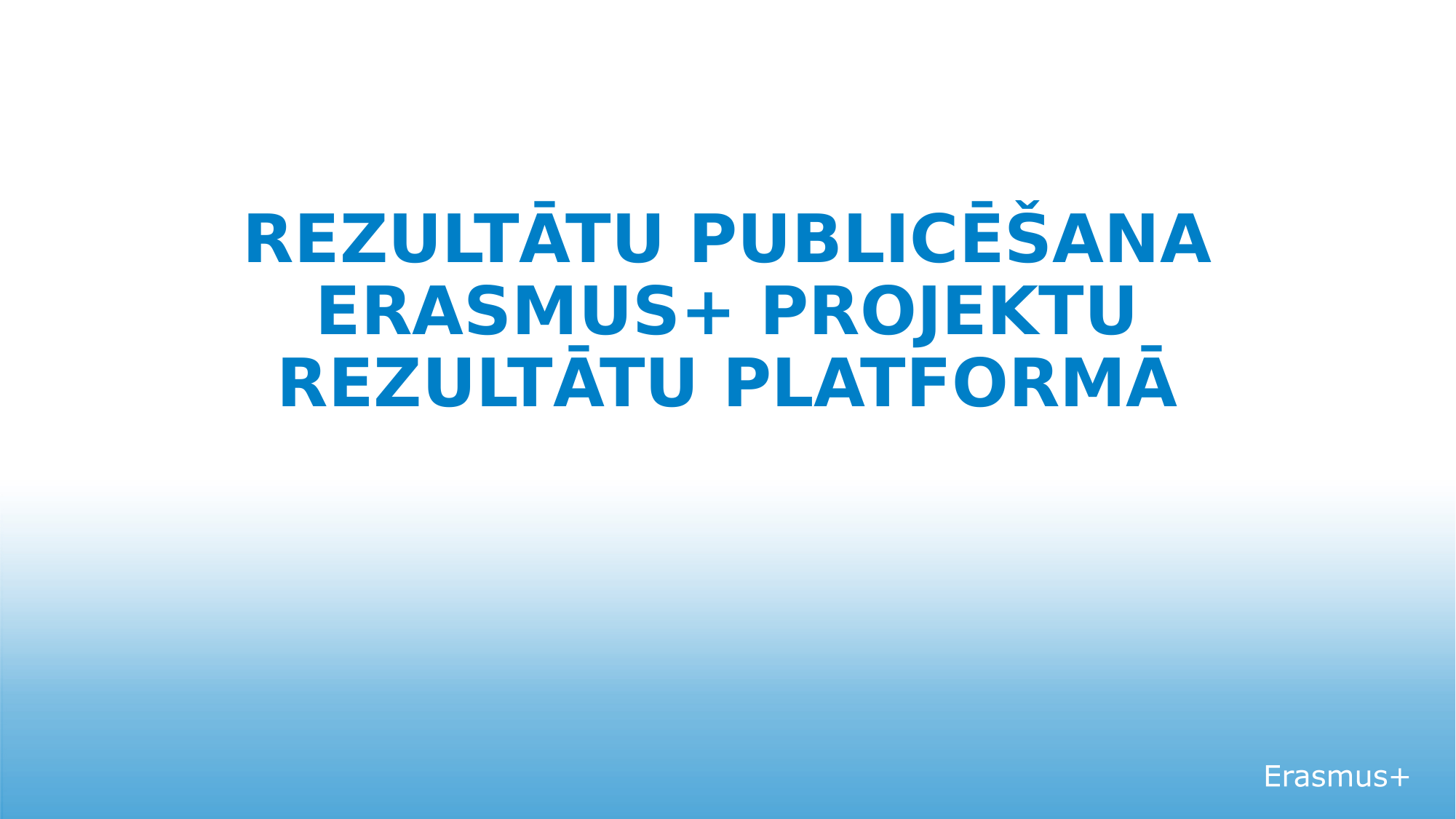

# REZULTĀTU PUBLICĒŠANA ERASMUS+ PROJEKTU REZULTĀTU PLATFORMĀ